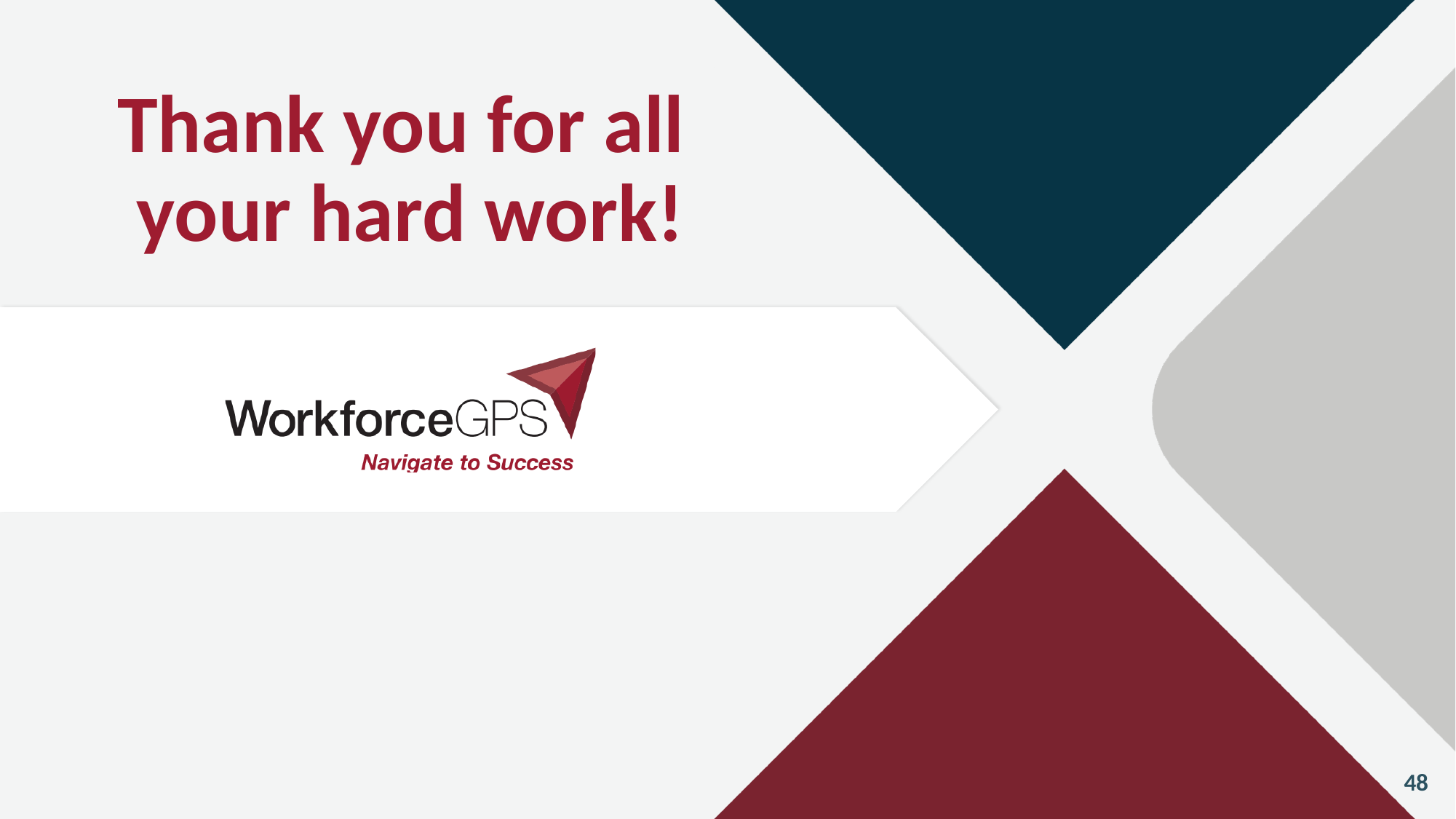

# Thank you for all your hard work!
48